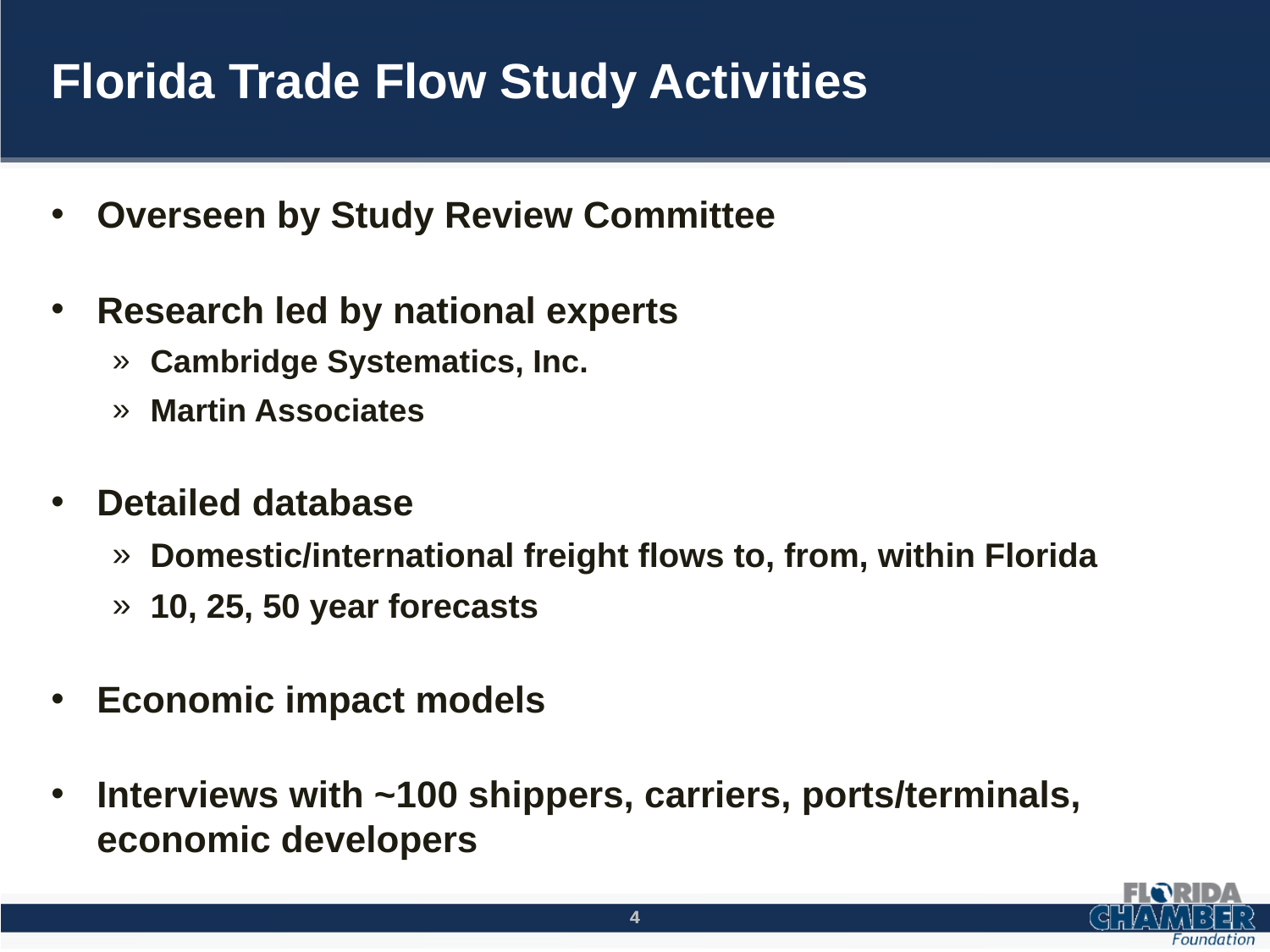

# Florida Trade Flow Study Activities
Overseen by Study Review Committee
Research led by national experts
Cambridge Systematics, Inc.
Martin Associates
Detailed database
Domestic/international freight flows to, from, within Florida
10, 25, 50 year forecasts
Economic impact models
Interviews with ~100 shippers, carriers, ports/terminals, economic developers